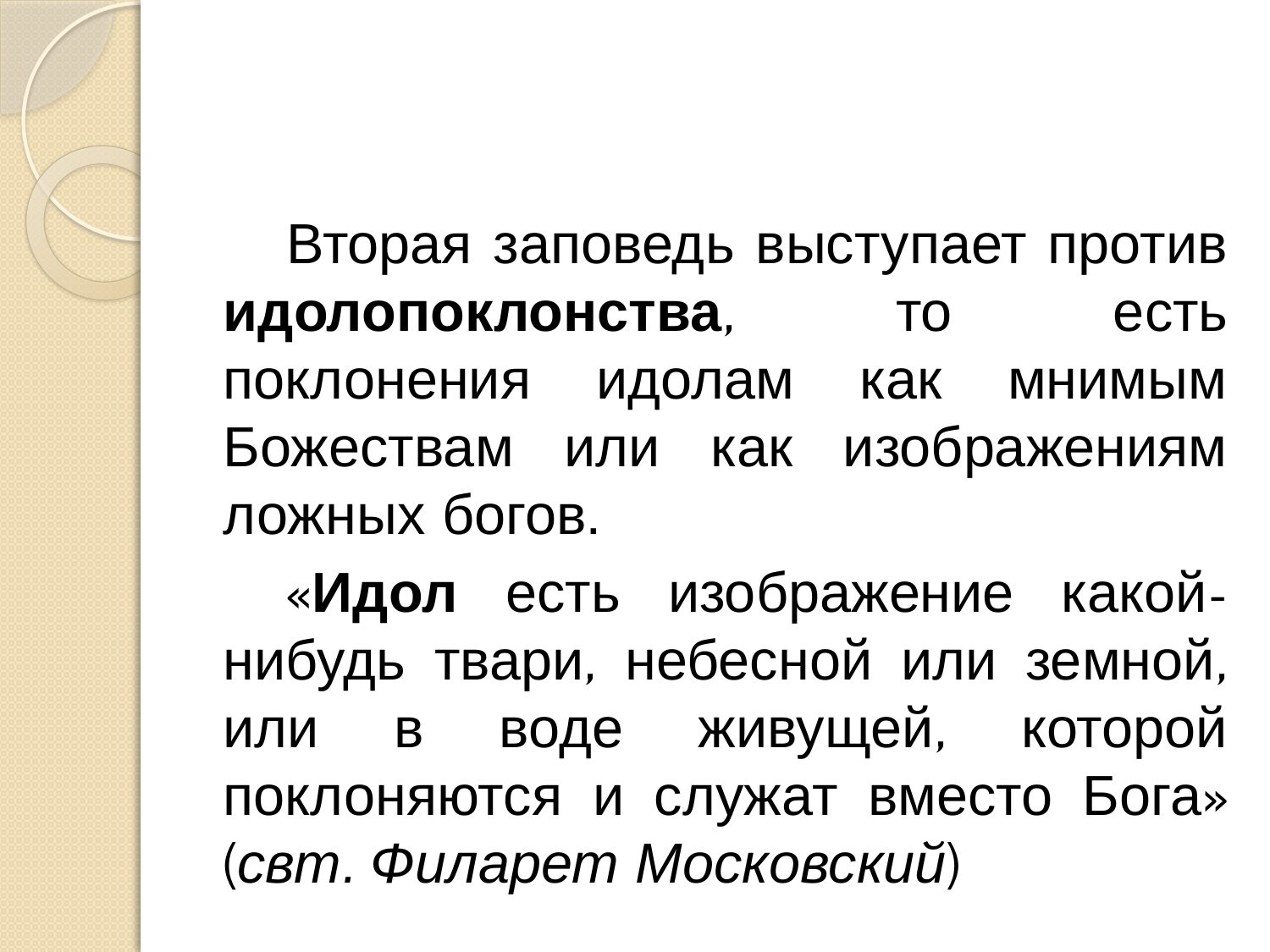

#
Вторая заповедь выступает против идолопоклонства, то есть поклонения идолам как мнимым Божествам или как изображениям ложных богов.
«Идол есть изображение какой-нибудь твари, небесной или земной, или в воде живущей, которой поклоняются и служат вместо Бога» (свт. Филарет Московский)